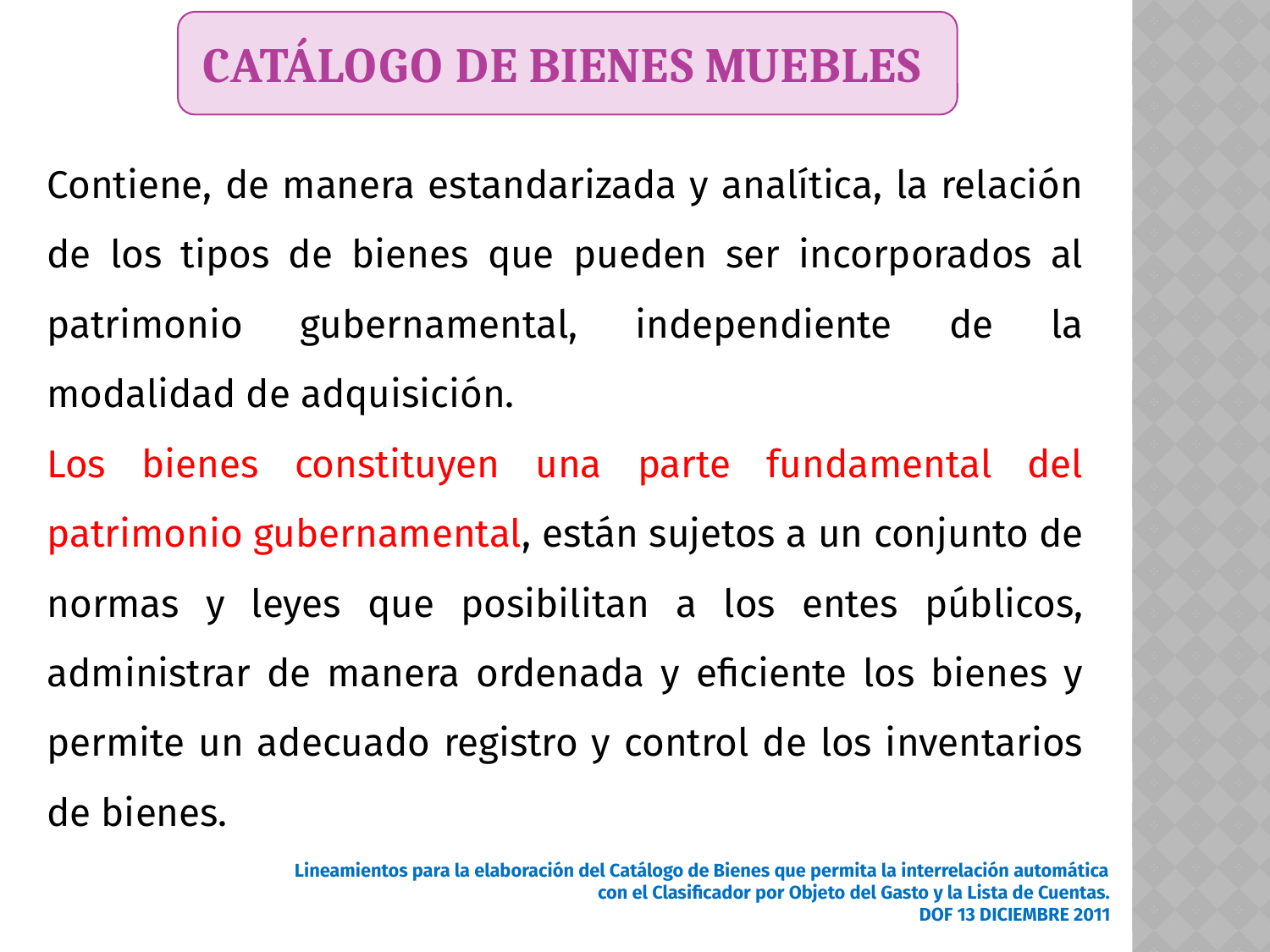

CATÁLOGO DE BIENES MUEBLES
Contiene, de manera estandarizada y analítica, la relación de los tipos de bienes que pueden ser incorporados al patrimonio gubernamental, independiente de la modalidad de adquisición.
Los bienes constituyen una parte fundamental del patrimonio gubernamental, están sujetos a un conjunto de normas y leyes que posibilitan a los entes públicos, administrar de manera ordenada y eficiente los bienes y permite un adecuado registro y control de los inventarios de bienes.
Lineamientos para la elaboración del Catálogo de Bienes que permita la interrelación automática con el Clasificador por Objeto del Gasto y la Lista de Cuentas.
DOF 13 DICIEMBRE 2011